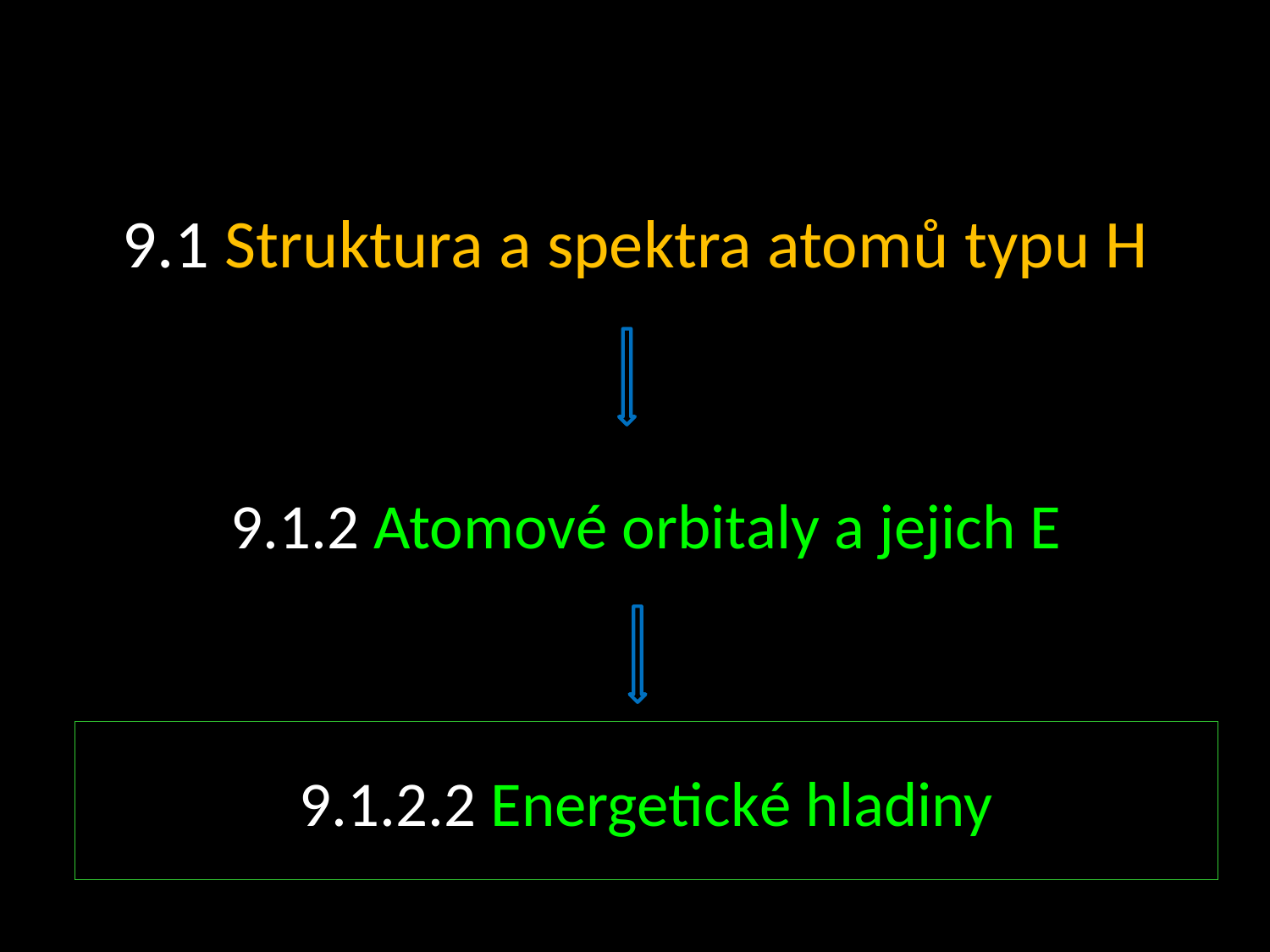

# 9.1 Struktura a spektra atomů typu H

9.1.2 Atomové orbitaly a jejich E

9.1.2.2 Energetické hladiny